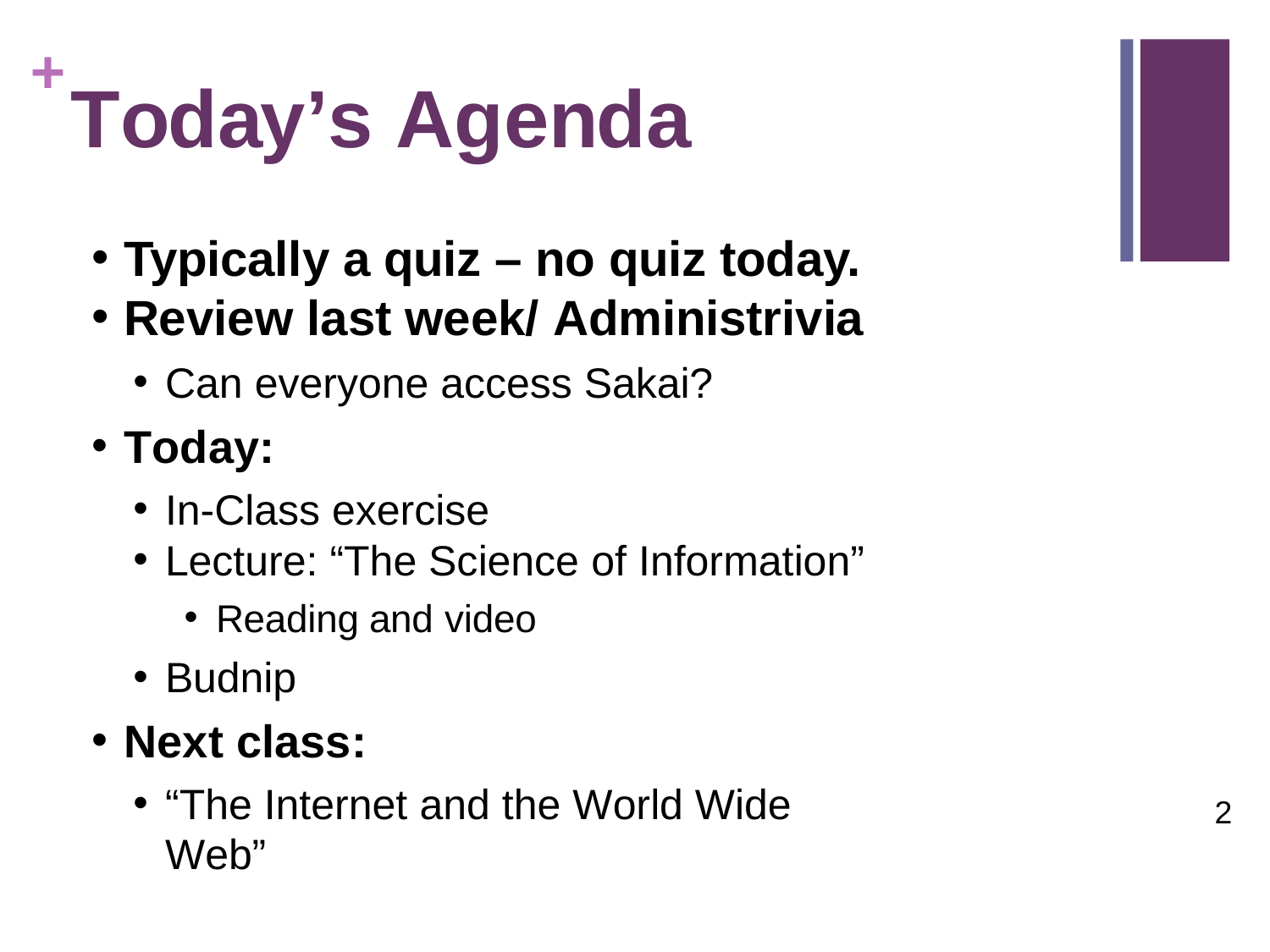

# Today’s Agenda
Typically a quiz – no quiz today.
Review last week/ Administrivia

Can everyone access Sakai?

Today:

In-Class exercise
Lecture: “The Science of Information”

Reading and video

Budnip

Next class:

“The Internet and the World Wide Web”

2